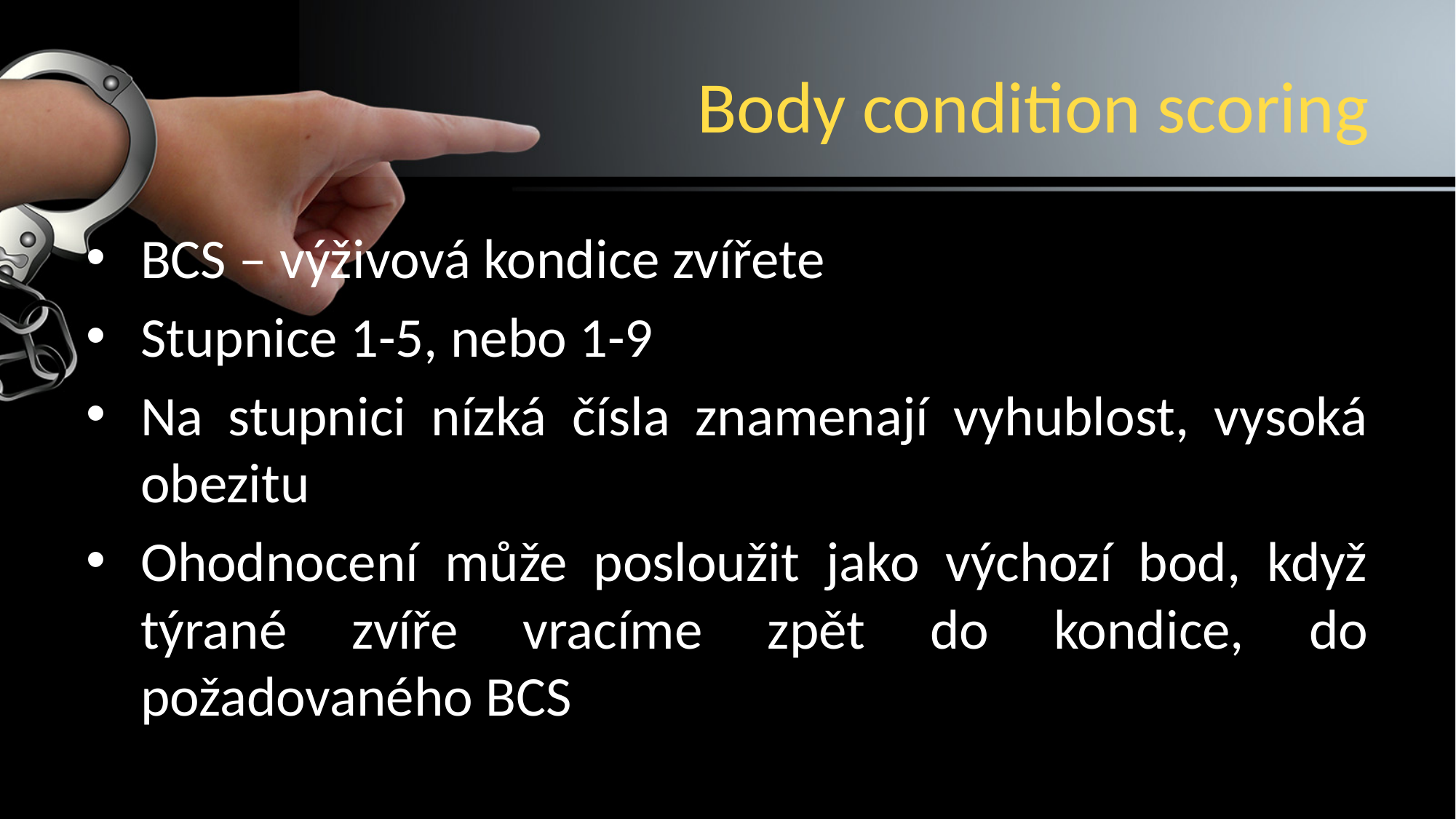

# Body condition scoring
BCS – výživová kondice zvířete
Stupnice 1-5, nebo 1-9
Na stupnici nízká čísla znamenají vyhublost, vysoká obezitu
Ohodnocení může posloužit jako výchozí bod, když týrané zvíře vracíme zpět do kondice, do požadovaného BCS